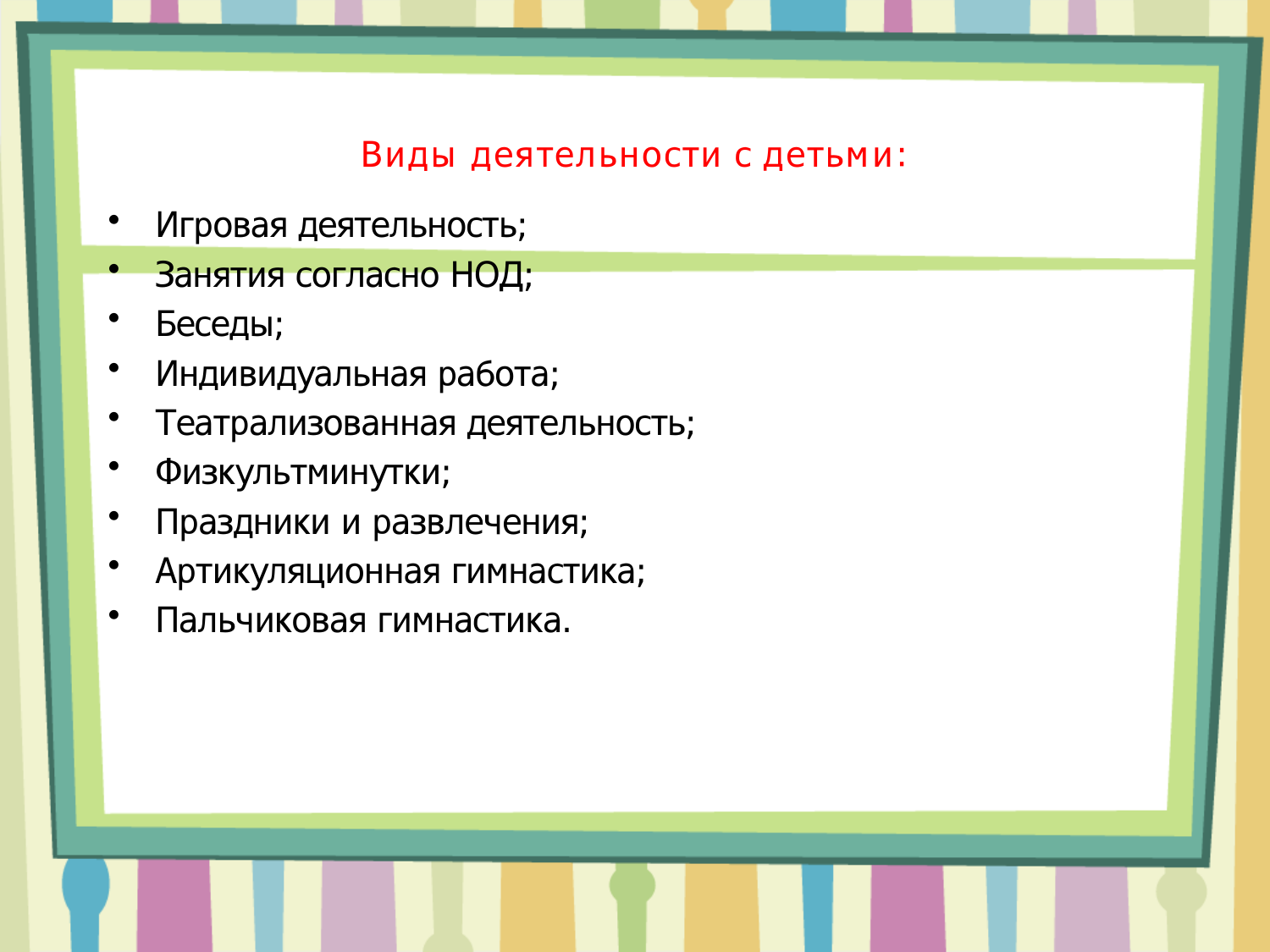

# Виды деятельности с детьми:
Игровая деятельность;
Занятия согласно НОД;
Беседы;
Индивидуальная работа;
Театрализованная деятельность;
Физкультминутки;
Праздники и развлечения;
Артикуляционная гимнастика;
Пальчиковая гимнастика.